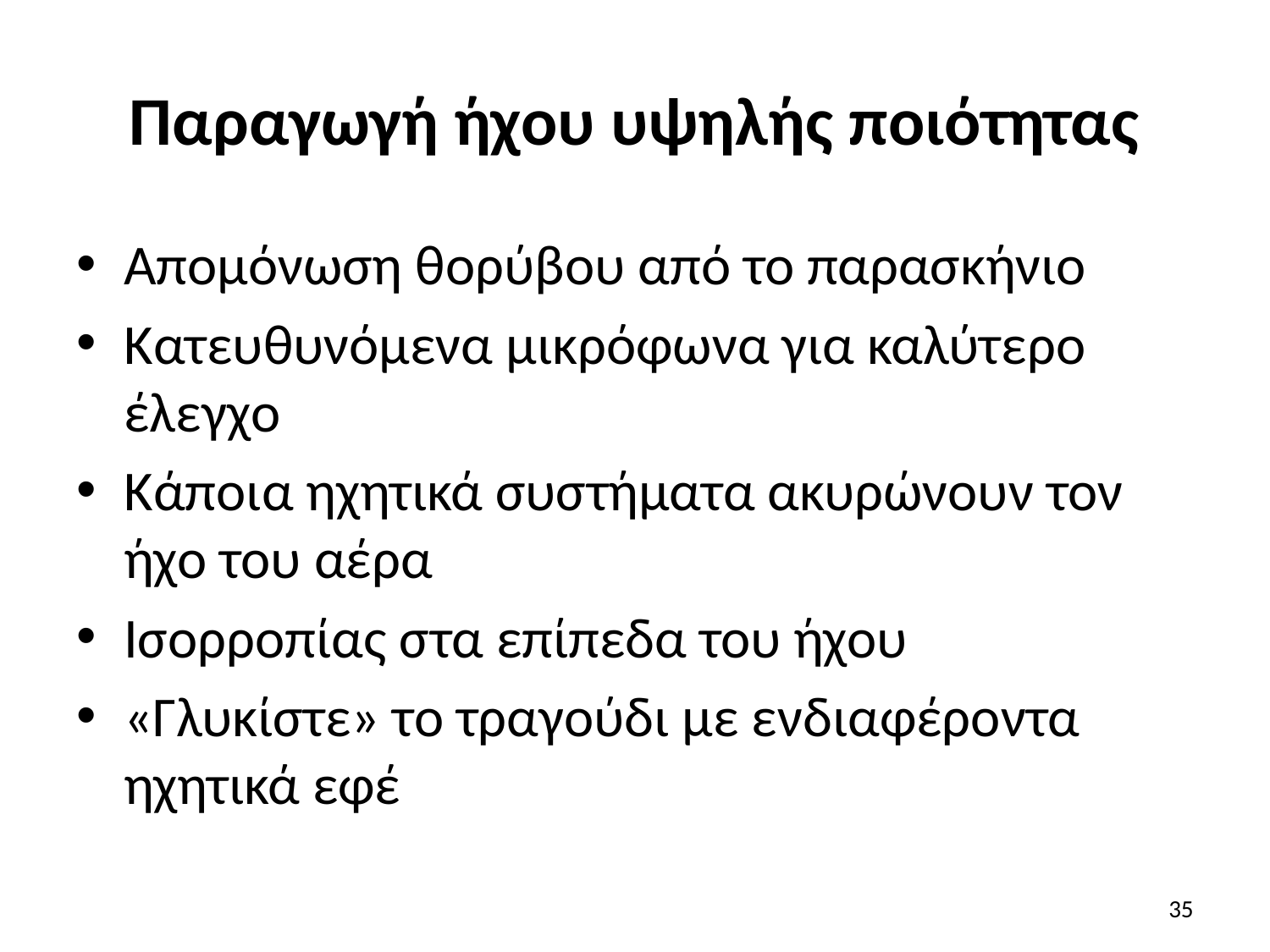

# Παραγωγή ήχου υψηλής ποιότητας
Απομόνωση θορύβου από το παρασκήνιο
Κατευθυνόμενα μικρόφωνα για καλύτερο έλεγχο
Κάποια ηχητικά συστήματα ακυρώνουν τον ήχο του αέρα
Ισορροπίας στα επίπεδα του ήχου
«Γλυκίστε» το τραγούδι με ενδιαφέροντα ηχητικά εφέ
35